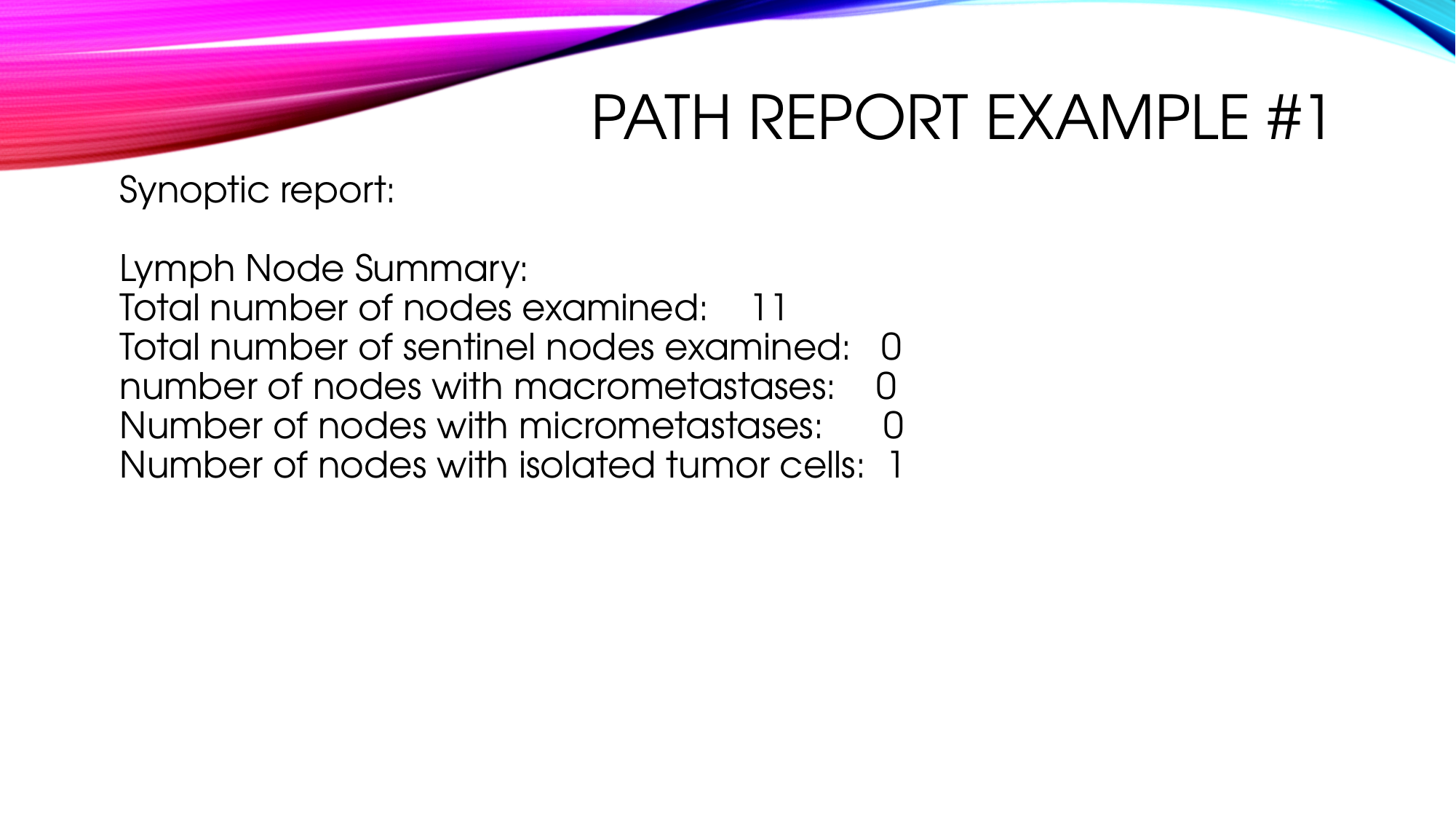

# Path report example #1
Synoptic report:

Lymph Node Summary:
Total number of nodes examined:    11
Total number of sentinel nodes examined:   0
number of nodes with macrometastases:    0
Number of nodes with micrometastases:      0
Number of nodes with isolated tumor cells:  1